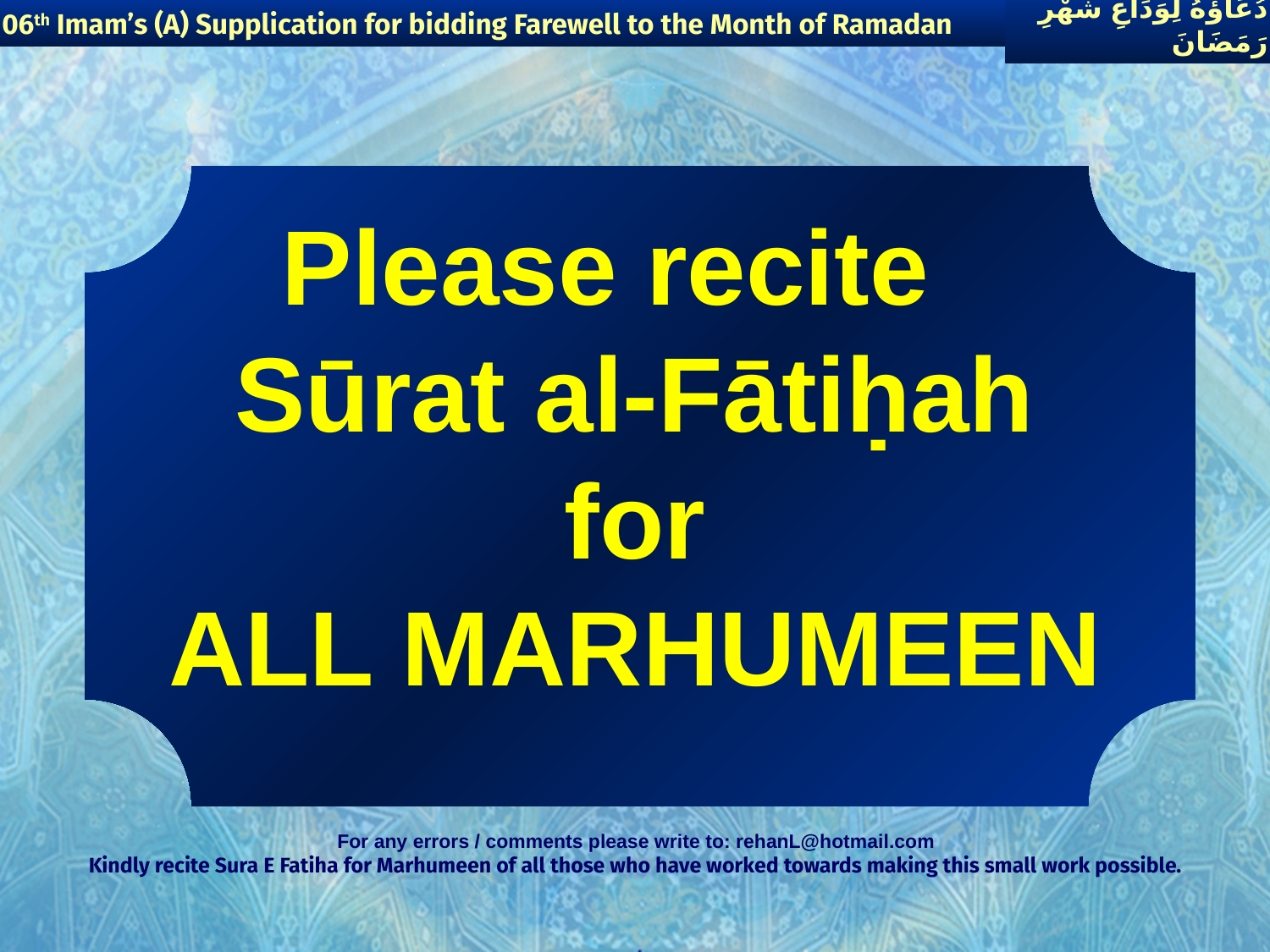

06th Imam’s (A) Supplication for bidding Farewell to the Month of Ramadan
دُعَاؤُهُ لِوَدَاعِ شَهْرِ رَمَضَانَ

# Please recite Sūrat al-Fātiḥah for ALL MARHUMEEN

For any errors / comments please write to: rehanL@hotmail.com
Kindly recite Sura E Fatiha for Marhumeen of all those who have worked towards making this small work possible.